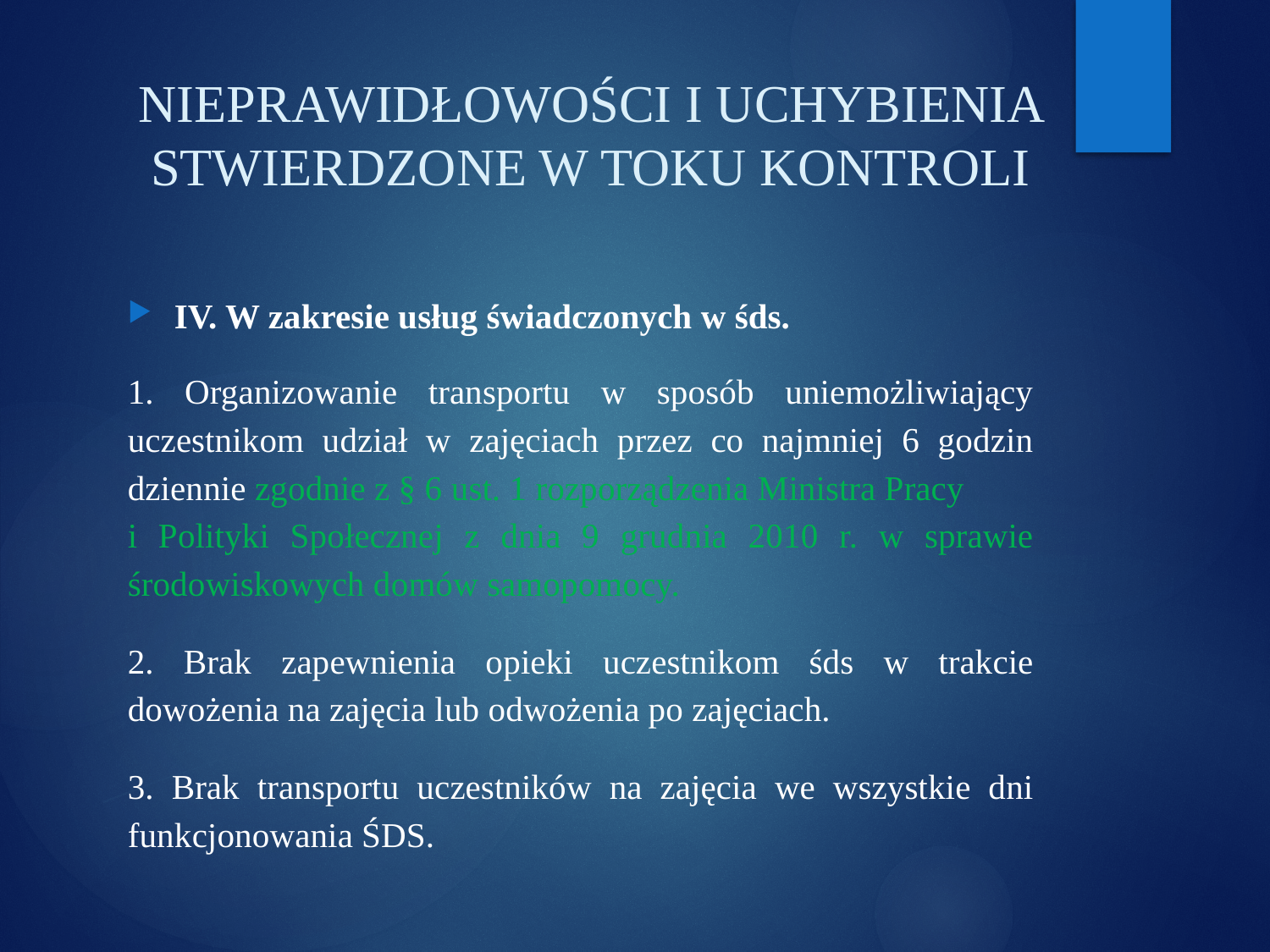

# NIEPRAWIDŁOWOŚCI I UCHYBIENIA STWIERDZONE W TOKU KONTROLI
IV. W zakresie usług świadczonych w śds.
1. Organizowanie transportu w sposób uniemożliwiający uczestnikom udział w zajęciach przez co najmniej 6 godzin dziennie zgodnie z § 6 ust. 1 rozporządzenia Ministra Pracy         i Polityki Społecznej z dnia 9 grudnia 2010 r. w sprawie środowiskowych domów samopomocy.
2. Brak zapewnienia opieki uczestnikom śds w trakcie dowożenia na zajęcia lub odwożenia po zajęciach.
3. Brak transportu uczestników na zajęcia we wszystkie dni funkcjonowania ŚDS.